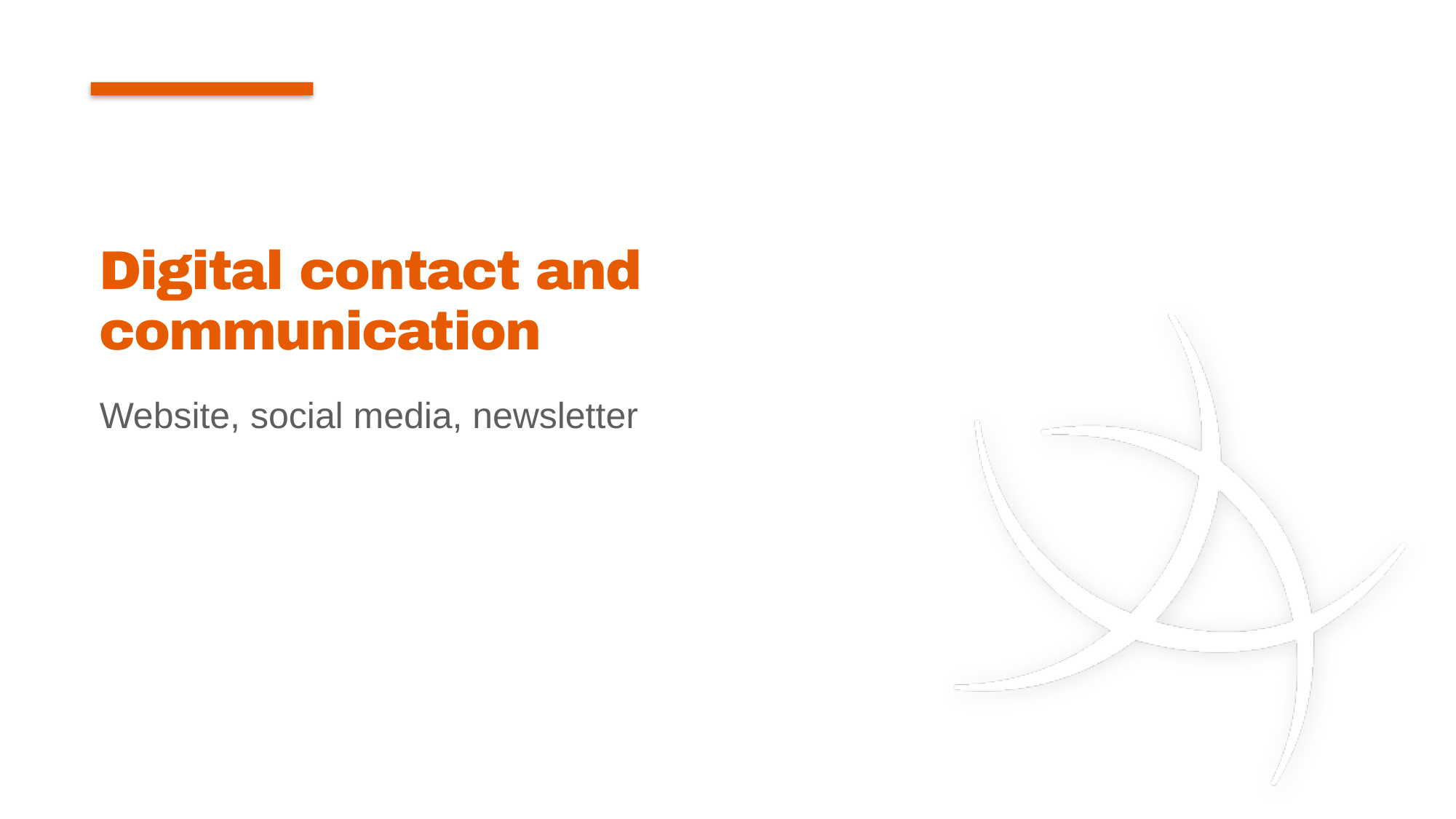

# Digital contact and communication
Website, social media, newsletter